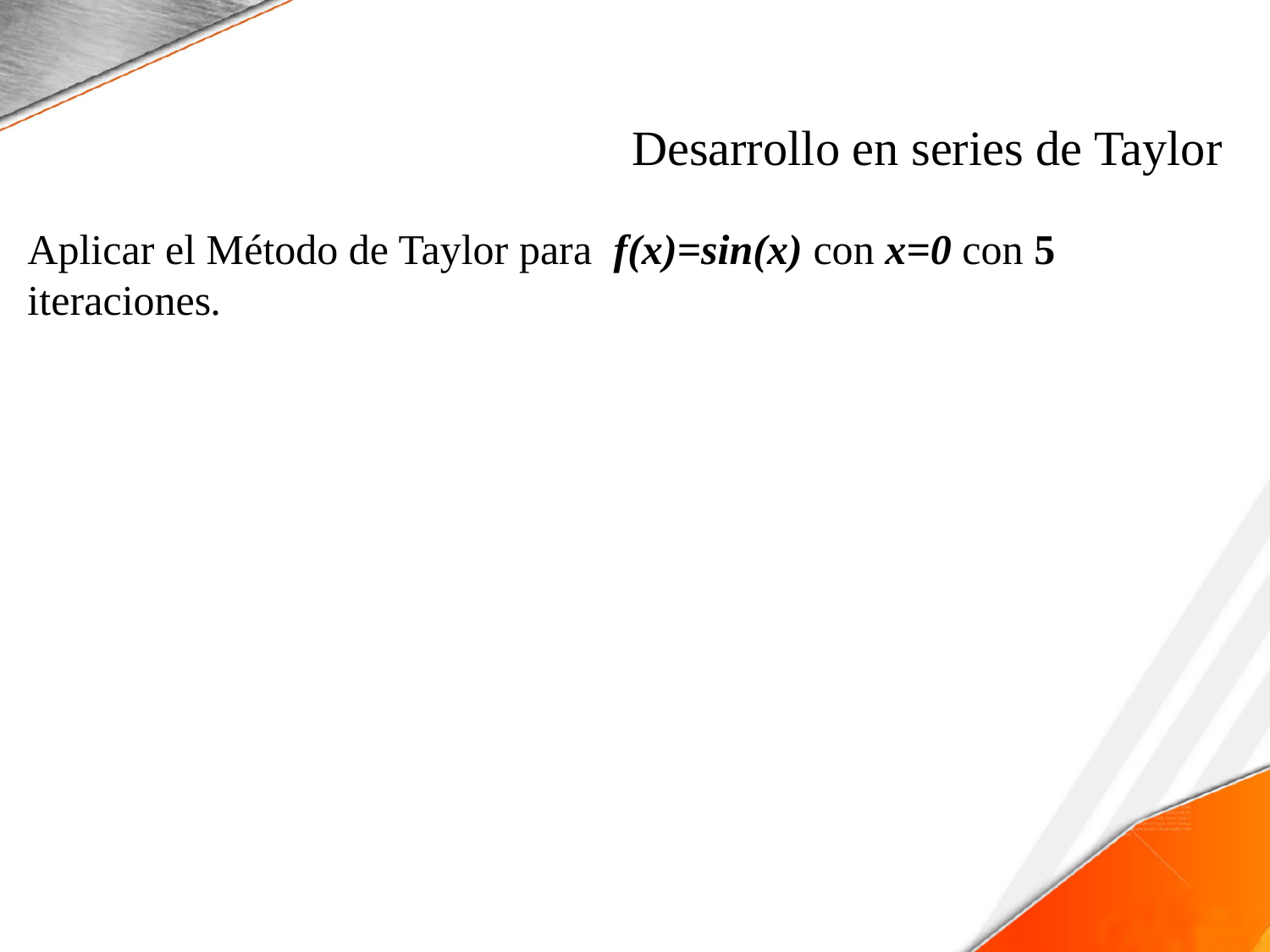

# Desarrollo en series de Taylor

Aplicar el Método de Taylor para  f(x)=sin(x) con x=0 con 5 iteraciones.